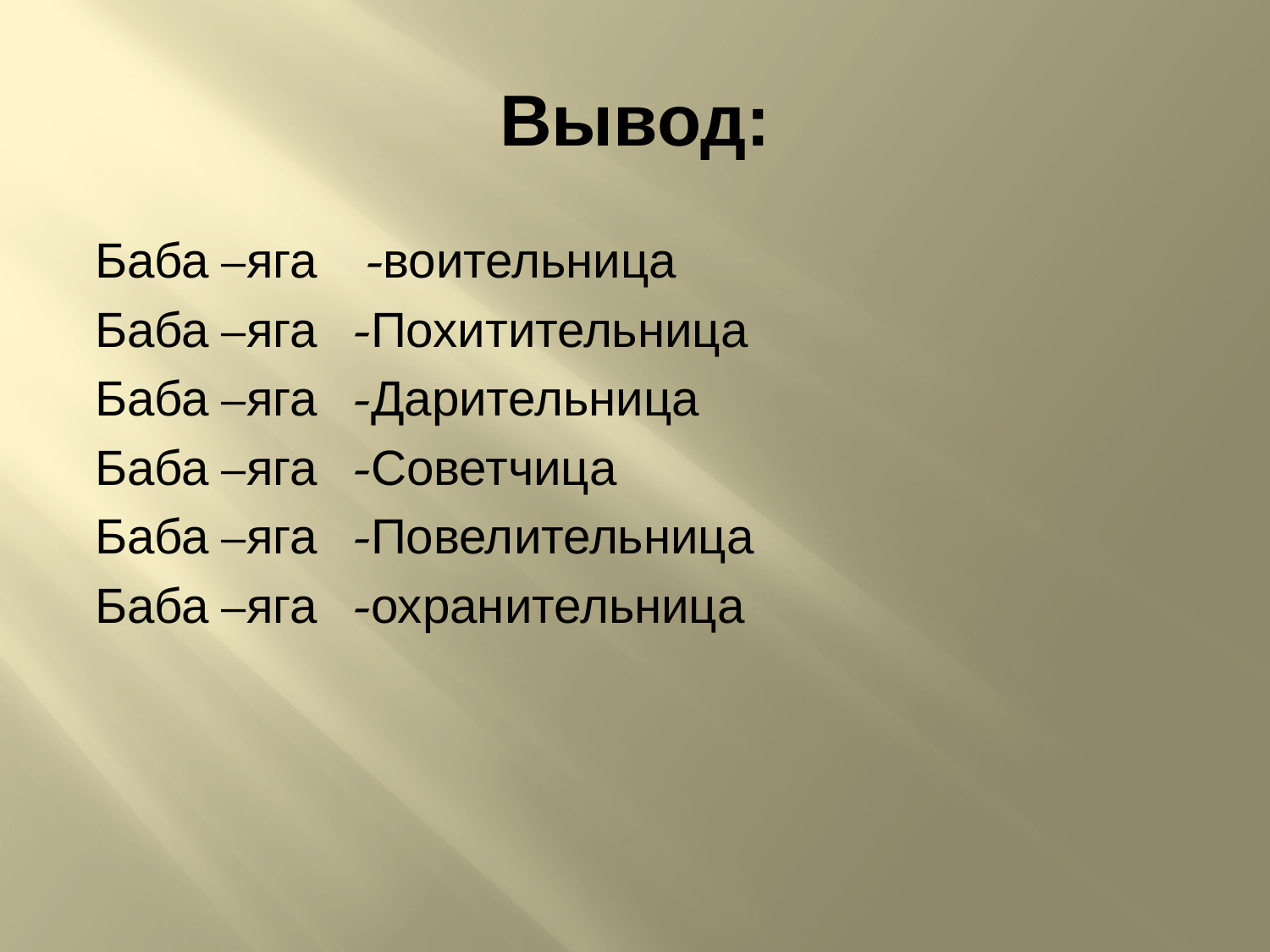

# Вывод:
Баба –яга    -воительница
Баба –яга   -Похитительница
Баба –яга   -Дарительница
Баба –яга   -Советчица
Баба –яга   -Повелительница
Баба –яга   -охранительница